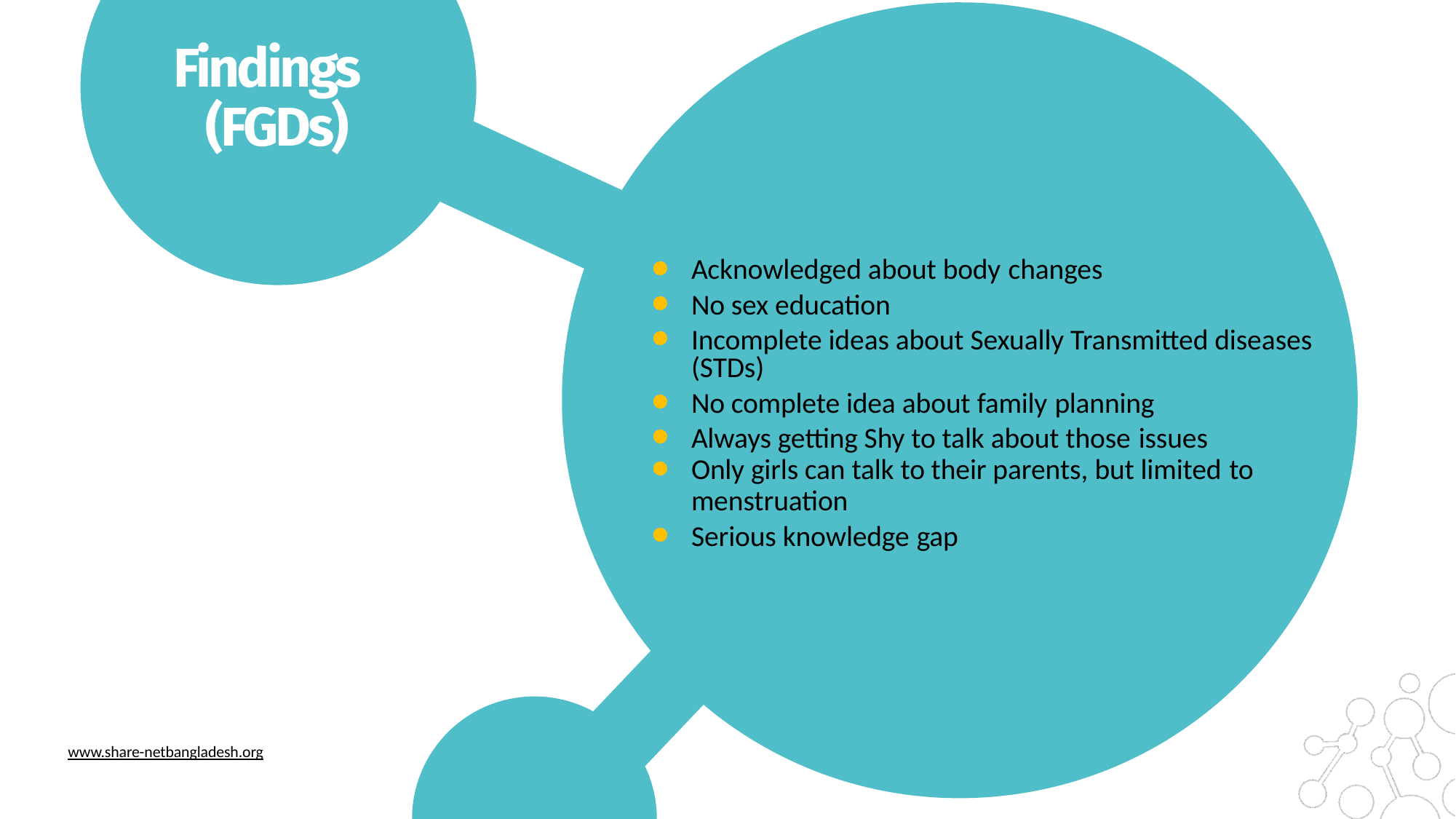

# Findings  (FGDs)
Acknowledged about body changes
No sex education
Incomplete ideas about Sexually Transmitted diseases  (STDs)
No complete idea about family planning
Always getting Shy to talk about those issues
Only girls can talk to their parents, but limited to
menstruation
Serious knowledge gap

www.share-netbangladesh.org